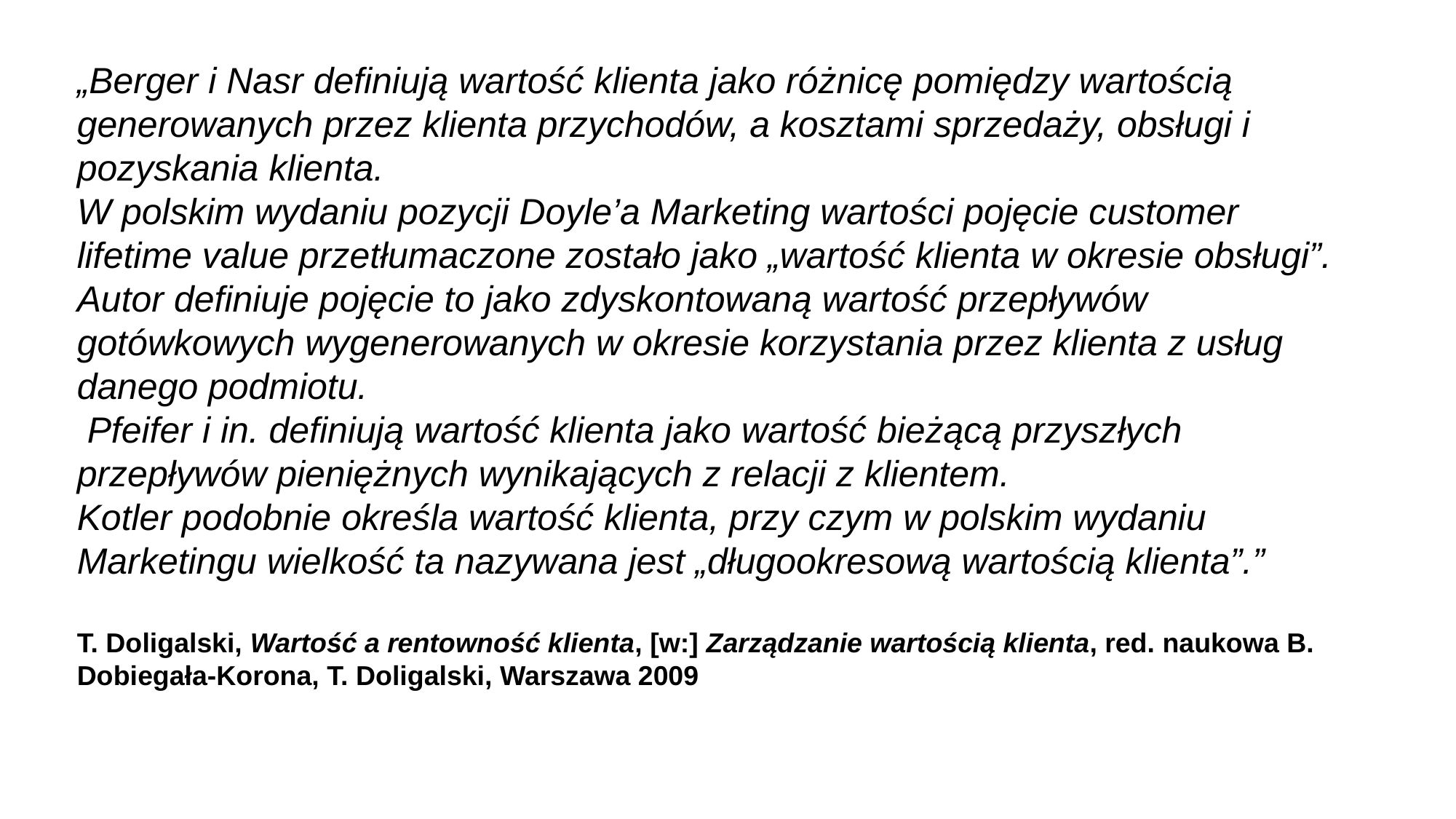

„Berger i Nasr definiują wartość klienta jako różnicę pomiędzy wartością generowanych przez klienta przychodów, a kosztami sprzedaży, obsługi i pozyskania klienta.
W polskim wydaniu pozycji Doyle’a Marketing wartości pojęcie customer lifetime value przetłumaczone zostało jako „wartość klienta w okresie obsługi”. Autor definiuje pojęcie to jako zdyskontowaną wartość przepływów gotówkowych wygenerowanych w okresie korzystania przez klienta z usług danego podmiotu.
 Pfeifer i in. definiują wartość klienta jako wartość bieżącą przyszłych przepływów pieniężnych wynikających z relacji z klientem.
Kotler podobnie określa wartość klienta, przy czym w polskim wydaniu Marketingu wielkość ta nazywana jest „długookresową wartością klienta”.”

T. Doligalski, Wartość a rentowność klienta, [w:] Zarządzanie wartością klienta, red. naukowa B. Dobiegała-Korona, T. Doligalski, Warszawa 2009